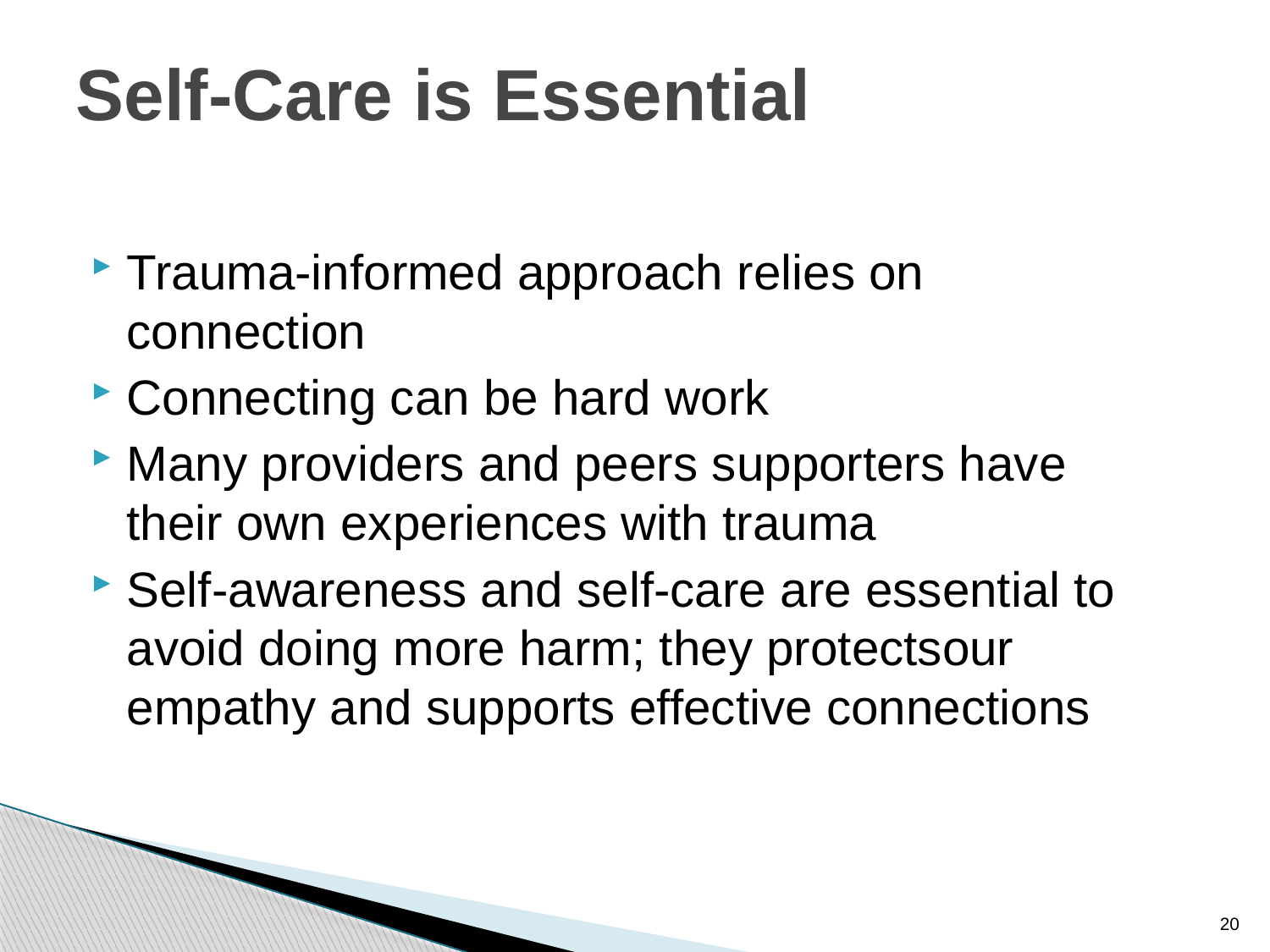

# Self-Care is Essential
Trauma-informed approach relies on connection
Connecting can be hard work
Many providers and peers supporters have their own experiences with trauma
Self-awareness and self-care are essential to avoid doing more harm; they protectsour empathy and supports effective connections

20